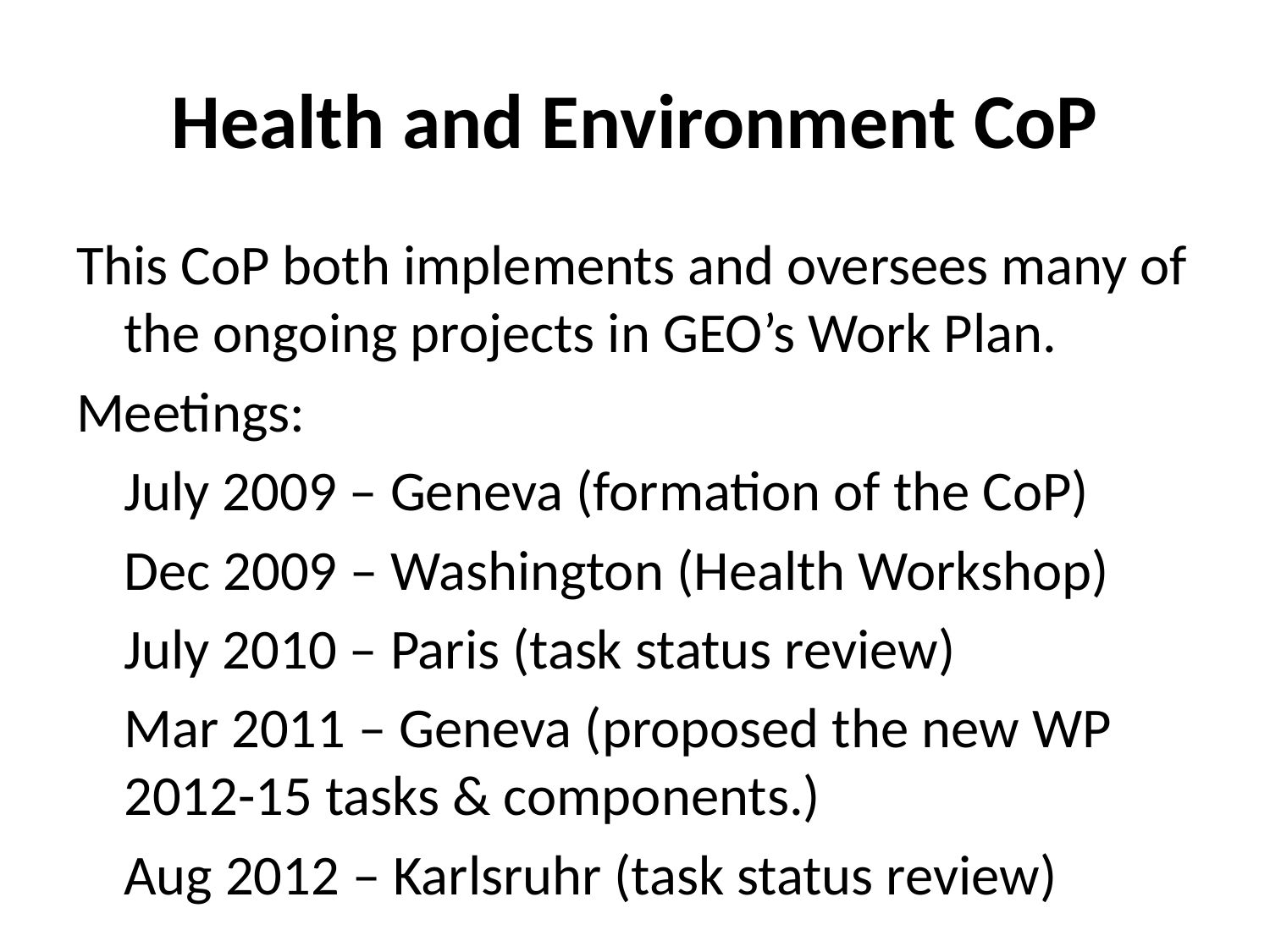

# Health and Environment CoP
This CoP both implements and oversees many of the ongoing projects in GEO’s Work Plan.
Meetings:
	July 2009 – Geneva (formation of the CoP)
	Dec 2009 – Washington (Health Workshop)
	July 2010 – Paris (task status review)
	Mar 2011 – Geneva (proposed the new WP 2012-15 tasks & components.)
	Aug 2012 – Karlsruhr (task status review)